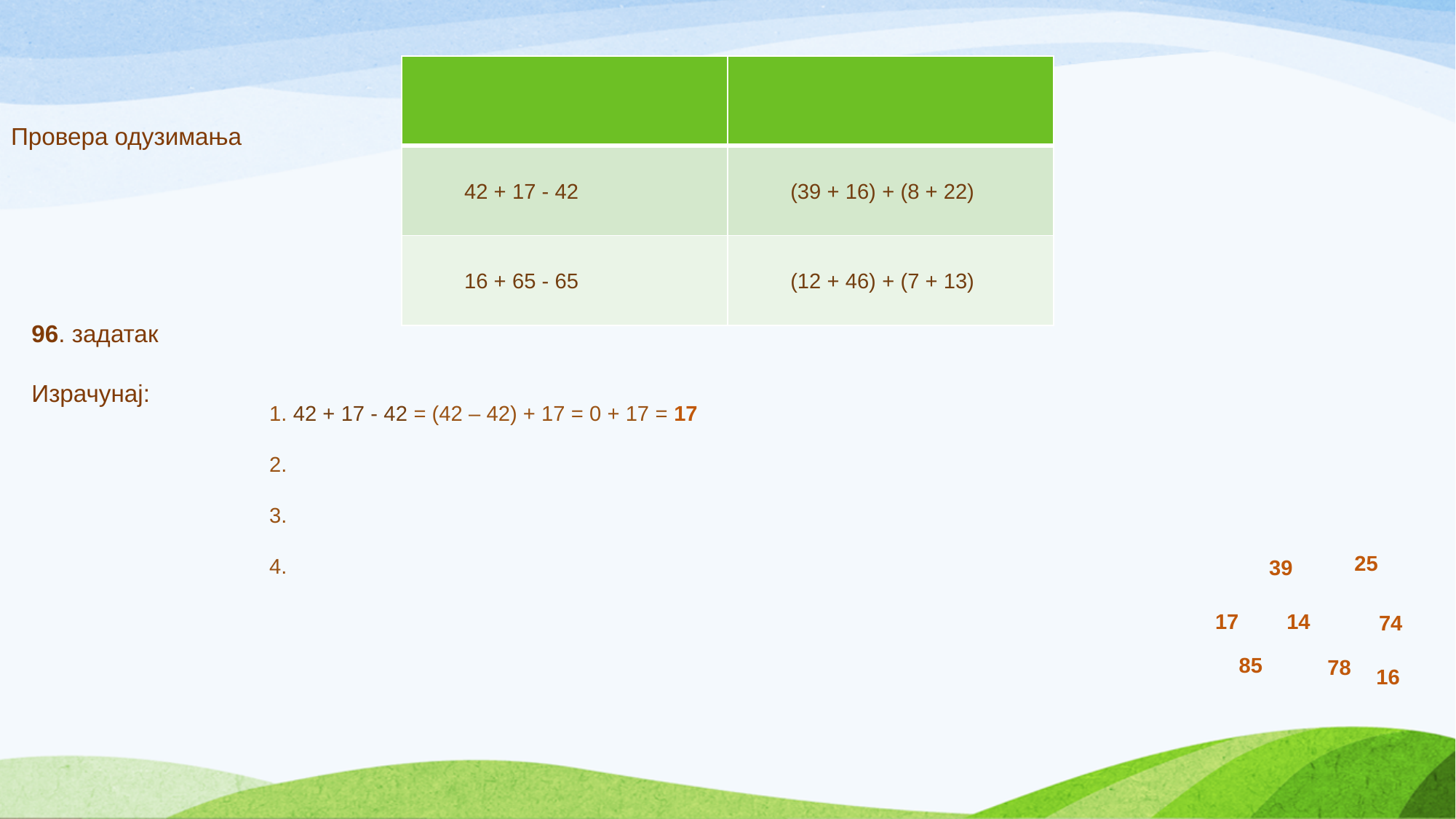

|  |  |
| --- | --- |
| 42 + 17 - 42 | (39 + 16) + (8 + 22) |
| 16 + 65 - 65 | (12 + 46) + (7 + 13) |
# Провера одузимања
96. задатак

Израчунај:
1. 42 + 17 - 42 = (42 – 42) + 17 = 0 + 17 = 17

2.

3.

4.
25
39
17
14
74
85
78
16